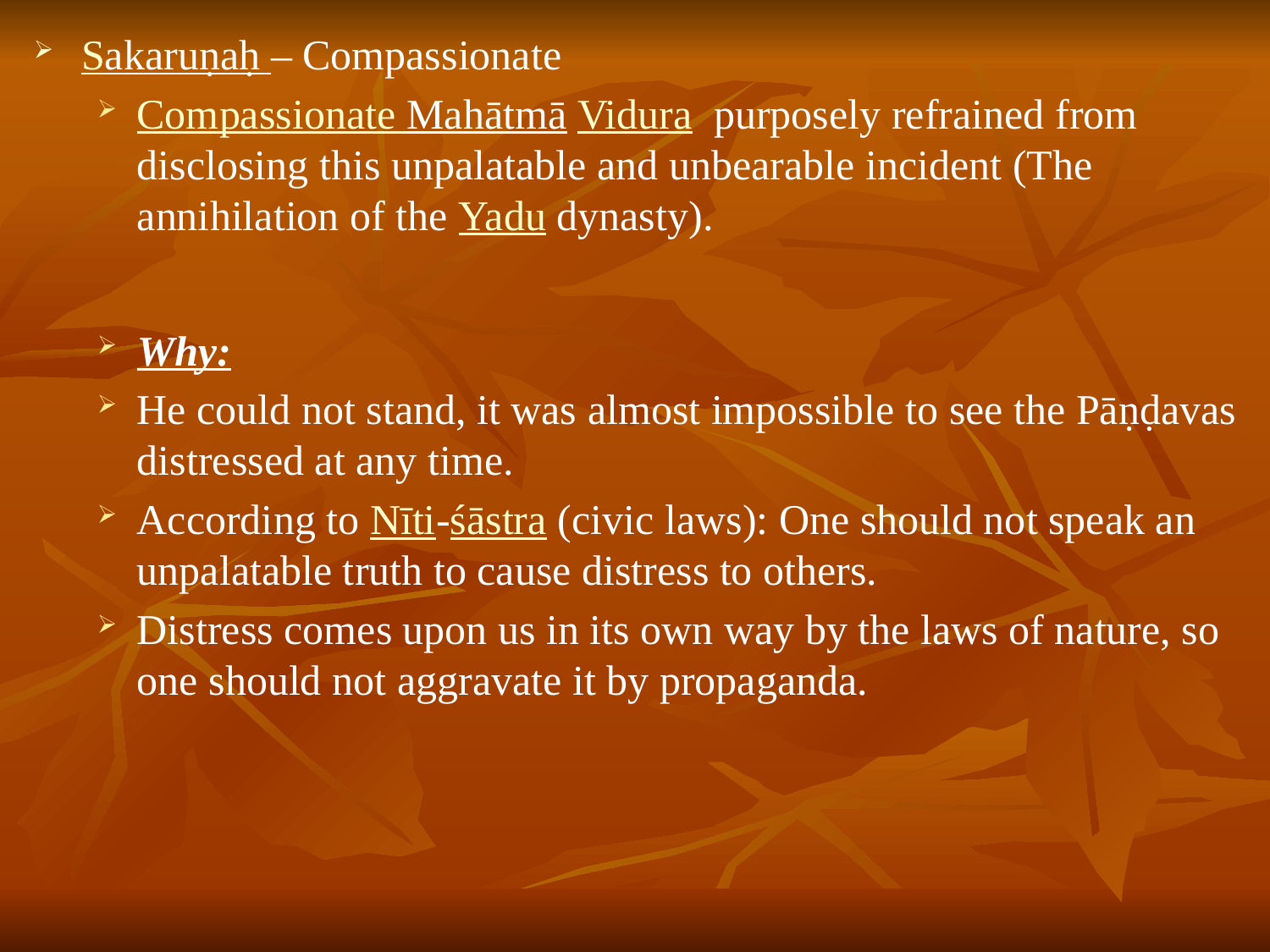

# Sakaruṇaḥ – Compassionate
Compassionate Mahātmā Vidura  purposely refrained from disclosing this unpalatable and unbearable incident (The annihilation of the Yadu dynasty).

Why:
He could not stand, it was almost impossible to see the Pāṇḍavas distressed at any time.
According to Nīti-śāstra (civic laws): One should not speak an unpalatable truth to cause distress to others.
Distress comes upon us in its own way by the laws of nature, so one should not aggravate it by propaganda.